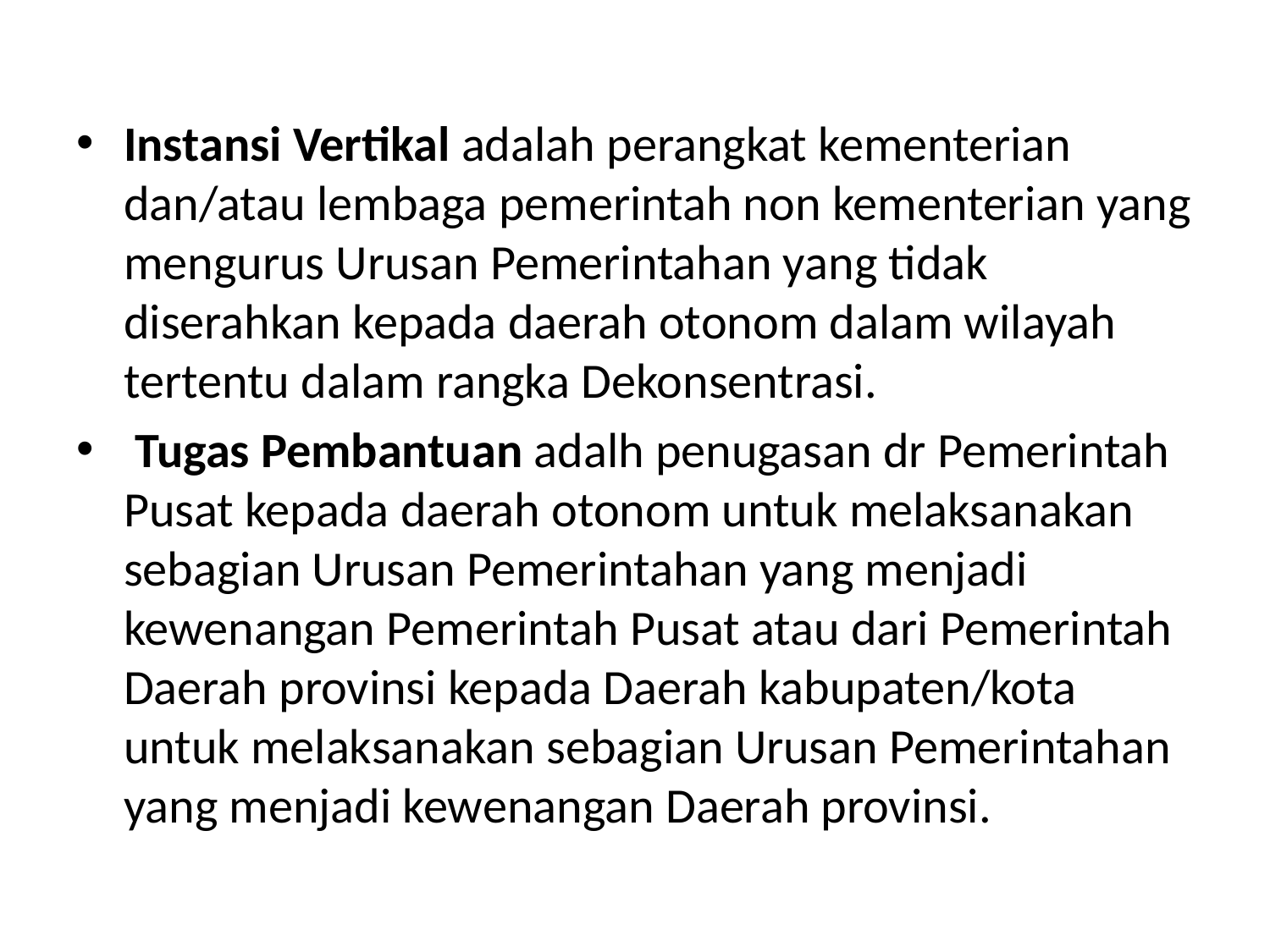

#
Instansi Vertikal adalah perangkat kementerian dan/atau lembaga pemerintah non kementerian yang mengurus Urusan Pemerintahan yang tidak diserahkan kepada daerah otonom dalam wilayah tertentu dalam rangka Dekonsentrasi.
 Tugas Pembantuan adalh penugasan dr Pemerintah Pusat kepada daerah otonom untuk melaksanakan sebagian Urusan Pemerintahan yang menjadi kewenangan Pemerintah Pusat atau dari Pemerintah Daerah provinsi kepada Daerah kabupaten/kota untuk melaksanakan sebagian Urusan Pemerintahan yang menjadi kewenangan Daerah provinsi.